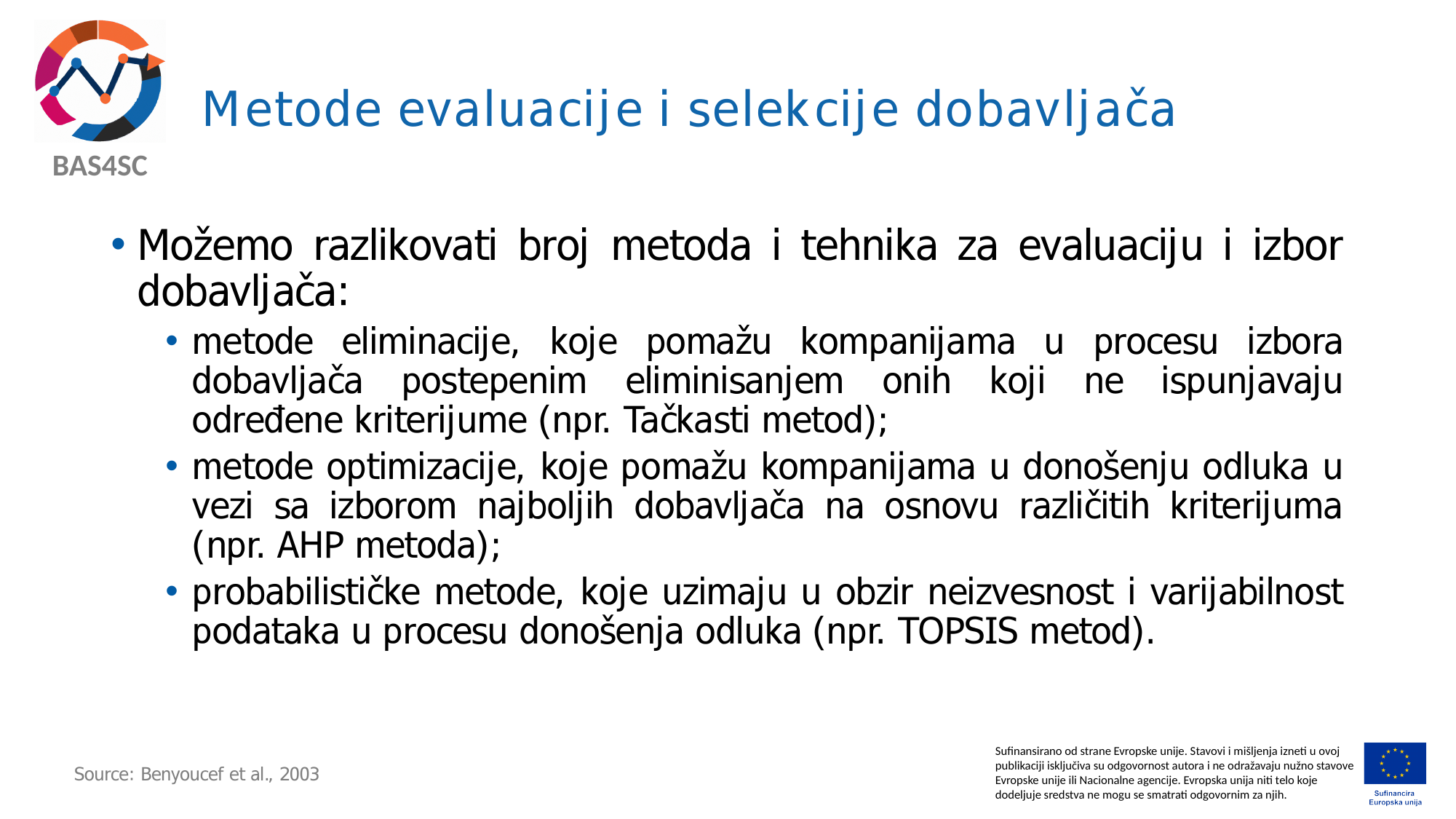

# Metode evaluacije i selekcije dobavljača
Možemo razlikovati broj metoda i tehnika za evaluaciju i izbor dobavljača:
metode eliminacije, koje pomažu kompanijama u procesu izbora dobavljača postepenim eliminisanjem onih koji ne ispunjavaju određene kriterijume (npr. Tačkasti metod);
metode optimizacije, koje pomažu kompanijama u donošenju odluka u vezi sa izborom najboljih dobavljača na osnovu različitih kriterijuma (npr. AHP metoda);
probabilističke metode, koje uzimaju u obzir neizvesnost i varijabilnost podataka u procesu donošenja odluka (npr. TOPSIS metod).
Source: Benyoucef et al., 2003